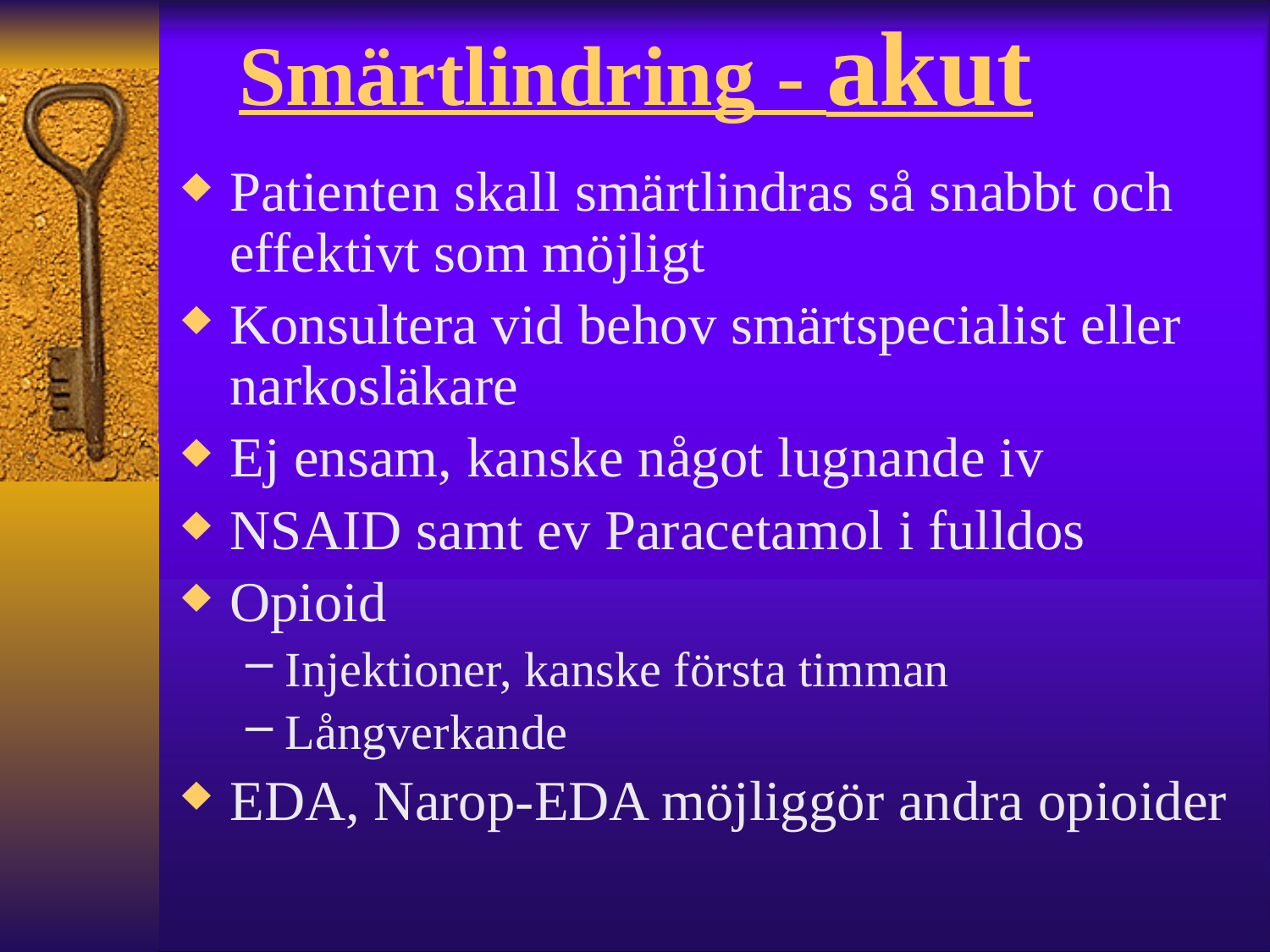

# Smärtlindring - akut
Patienten skall smärtlindras så snabbt och effektivt som möjligt
Konsultera vid behov smärtspecialist eller narkosläkare
Ej ensam, kanske något lugnande iv
NSAID samt ev Paracetamol i fulldos
Opioid
Injektioner, kanske första timman
Långverkande
EDA, Narop-EDA möjliggör andra opioider